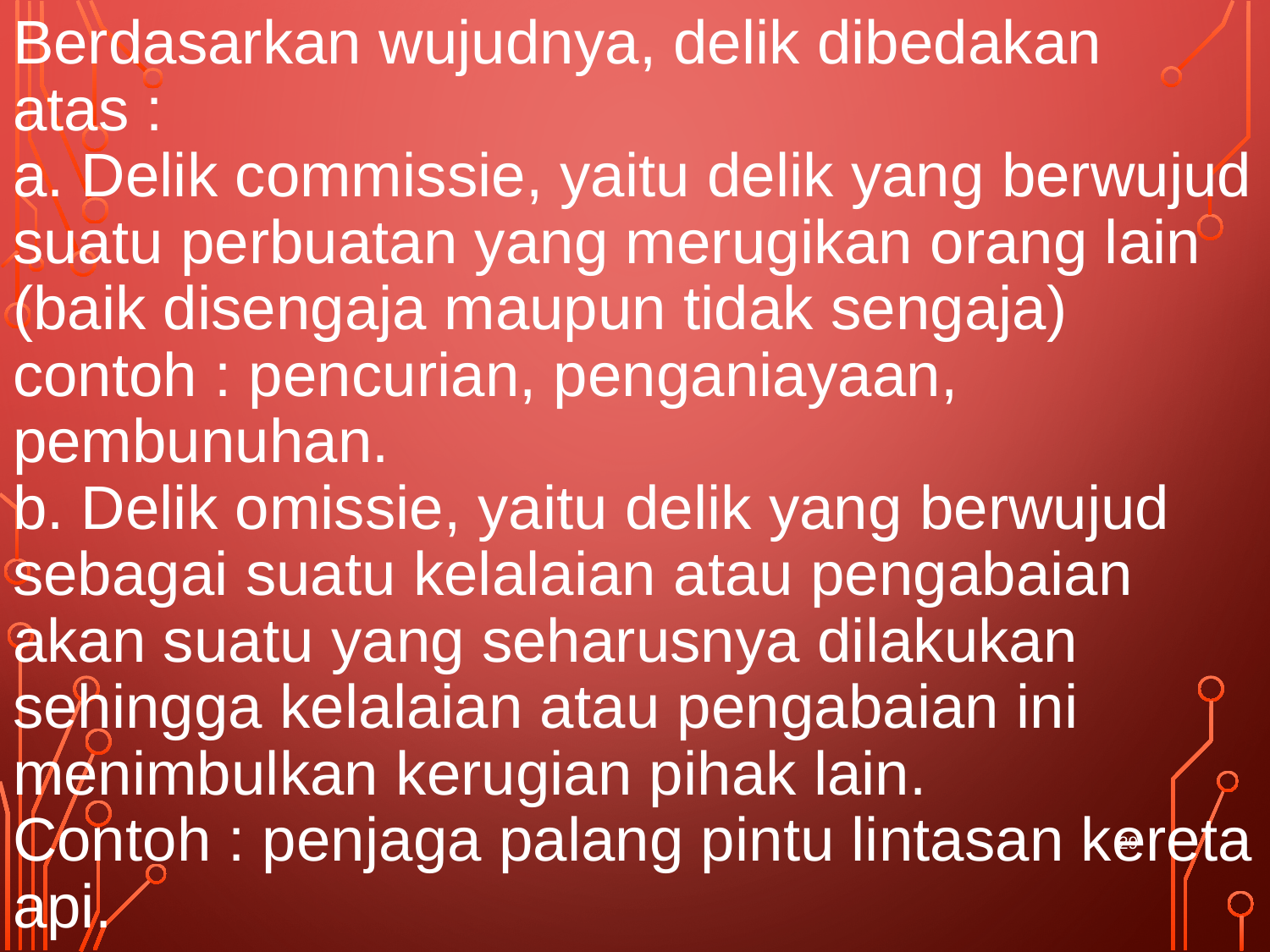

# Berdasarkan wujudnya, delik dibedakan atas : a. Delik commissie, yaitu delik yang berwujud suatu perbuatan yang merugikan orang lain (baik disengaja maupun tidak sengaja) contoh : pencurian, penganiayaan, pembunuhan. b. Delik omissie, yaitu delik yang berwujud sebagai suatu kelalaian atau pengabaian akan suatu yang seharusnya dilakukan sehingga kelalaian atau pengabaian ini menimbulkan kerugian pihak lain. Contoh : penjaga palang pintu lintasan kereta api.
29